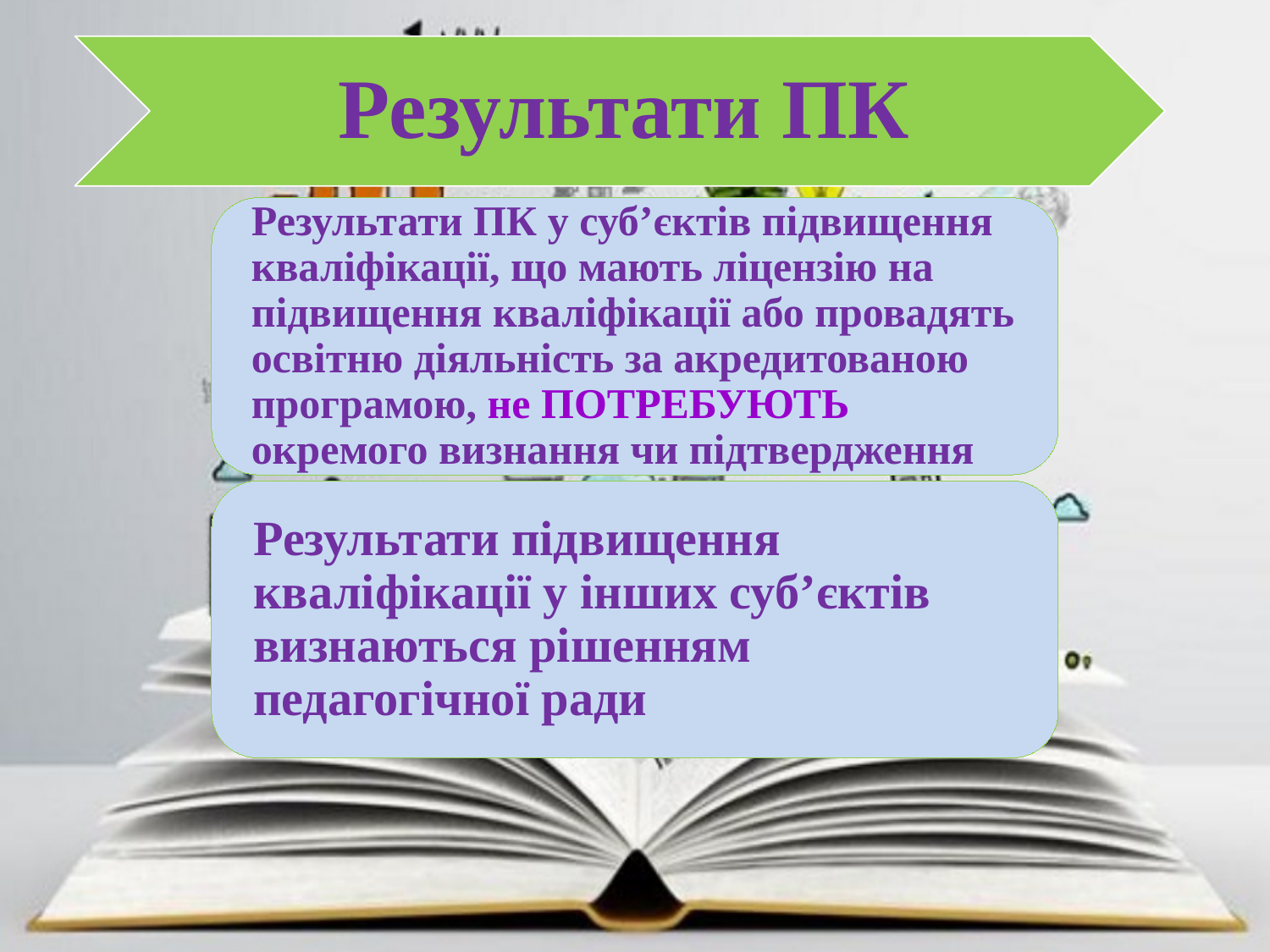

Результати ПК

Результати ПК у суб’єктів підвищення кваліфікації, що мають ліцензію на підвищення кваліфікації або провадять освітню діяльність за акредитованою програмою, не ПОТРЕБУЮТЬ окремого визнання чи підтвердження

Результати підвищення кваліфікації у інших суб’єктів  визнаються рішенням педагогічної ради